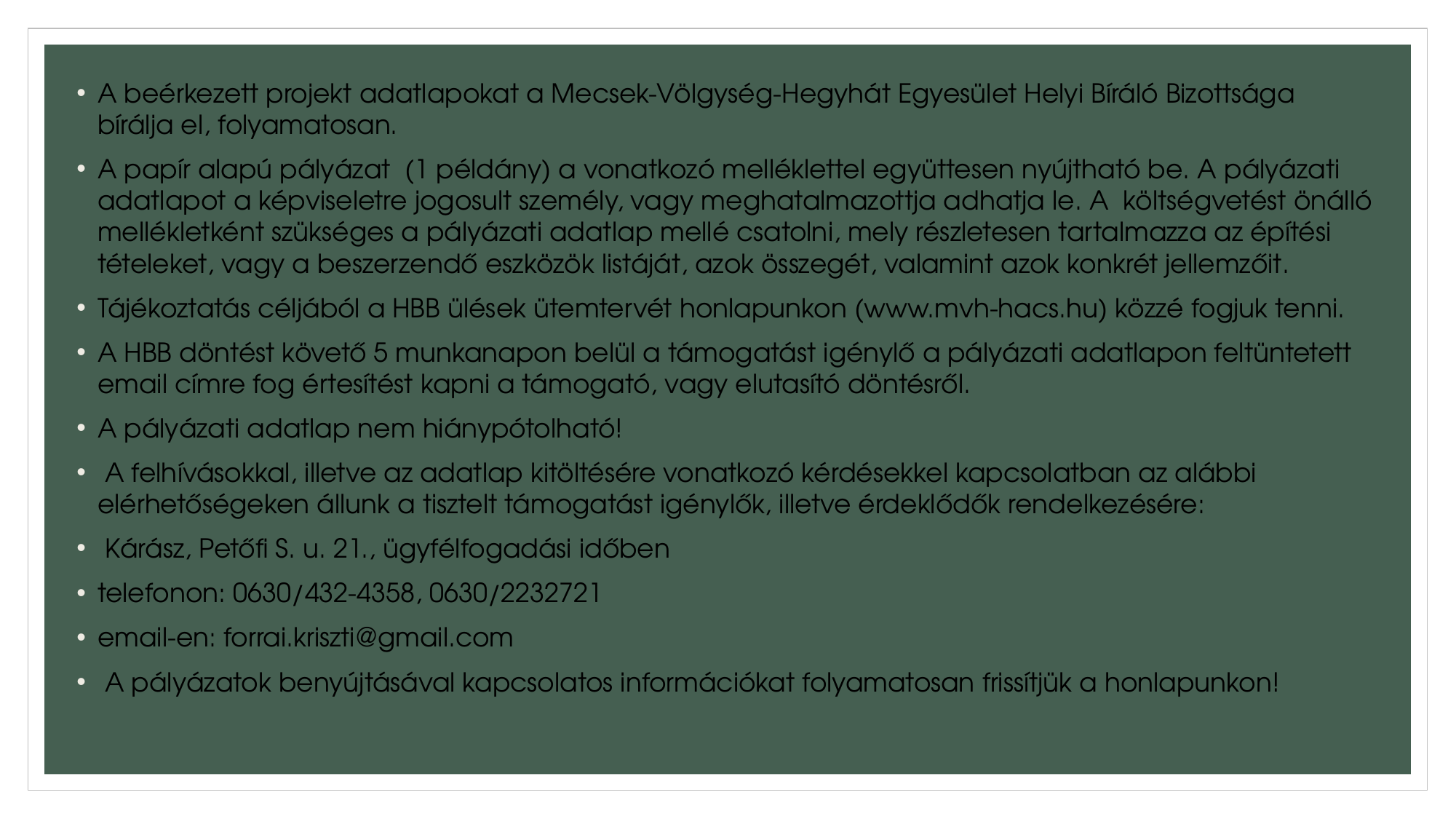

A beérkezett projekt adatlapokat a Mecsek-Völgység-Hegyhát Egyesület Helyi Bíráló Bizottsága bírálja el, folyamatosan.
A papír alapú pályázat  (1 példány) a vonatkozó melléklettel együttesen nyújtható be. A pályázati adatlapot a képviseletre jogosult személy, vagy meghatalmazottja adhatja le. A  költségvetést önálló mellékletként szükséges a pályázati adatlap mellé csatolni, mely részletesen tartalmazza az építési tételeket, vagy a beszerzendő eszközök listáját, azok összegét, valamint azok konkrét jellemzőit.
Tájékoztatás céljából a HBB ülések ütemtervét honlapunkon (www.mvh-hacs.hu) közzé fogjuk tenni.
A HBB döntést követő 5 munkanapon belül a támogatást igénylő a pályázati adatlapon feltüntetett email címre fog értesítést kapni a támogató, vagy elutasító döntésről.
A pályázati adatlap nem hiánypótolható!
 A felhívásokkal, illetve az adatlap kitöltésére vonatkozó kérdésekkel kapcsolatban az alábbi elérhetőségeken állunk a tisztelt támogatást igénylők, illetve érdeklődők rendelkezésére:
 Kárász, Petőfi S. u. 21., ügyfélfogadási időben
telefonon: 0630/432-4358, 0630/2232721
email-en: forrai.kriszti@gmail.com
 A pályázatok benyújtásával kapcsolatos információkat folyamatosan frissítjük a honlapunkon!

#